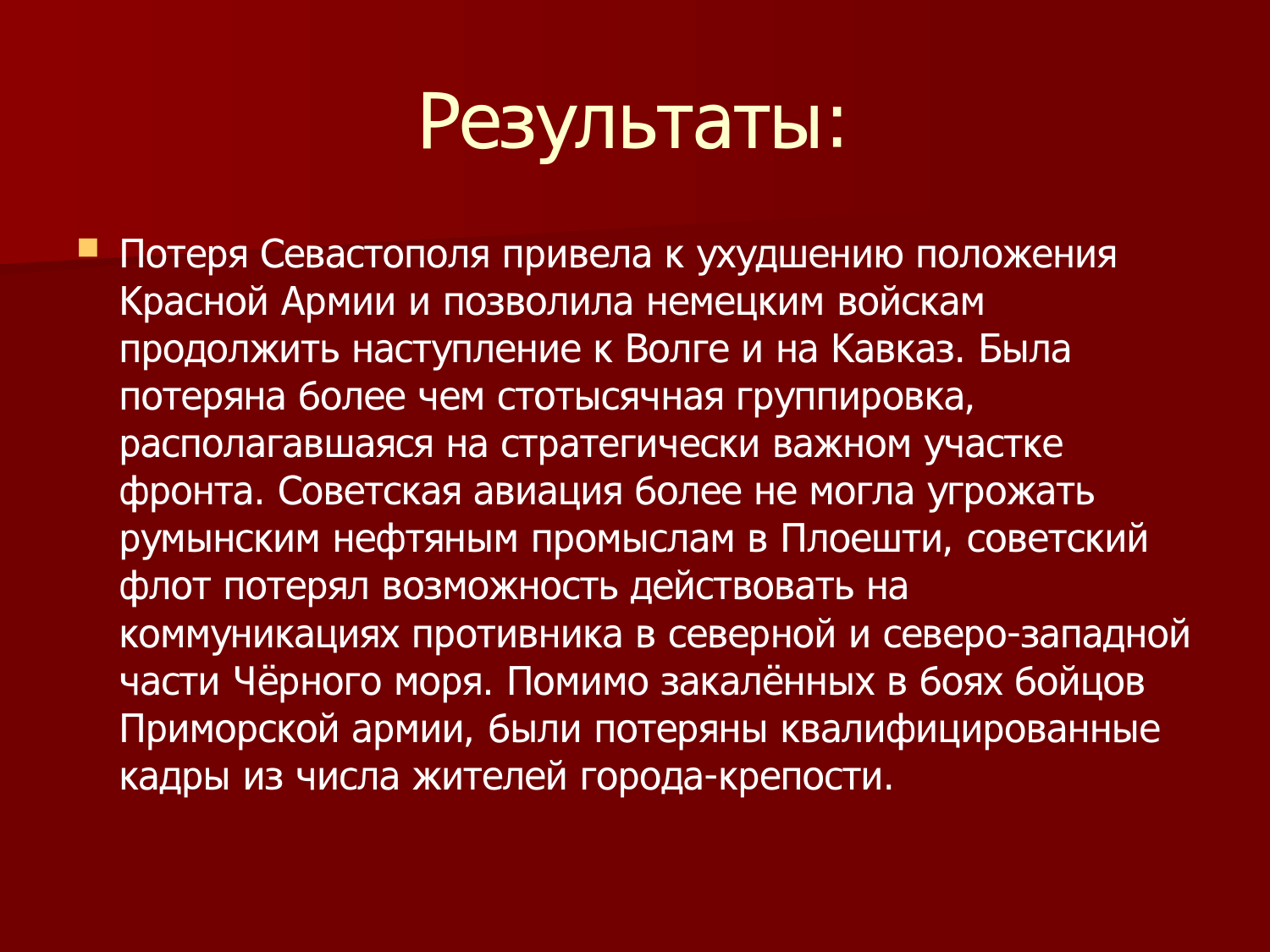

# Результаты:
Потеря Севастополя привела к ухудшению положения Красной Армии и позволила немецким войскам продолжить наступление к Волге и на Кавказ. Была потеряна более чем стотысячная группировка, располагавшаяся на стратегически важном участке фронта. Советская авиация более не могла угрожать румынским нефтяным промыслам в Плоешти, советский флот потерял возможность действовать на коммуникациях противника в северной и северо-западной части Чёрного моря. Помимо закалённых в боях бойцов Приморской армии, были потеряны квалифицированные кадры из числа жителей города-крепости.